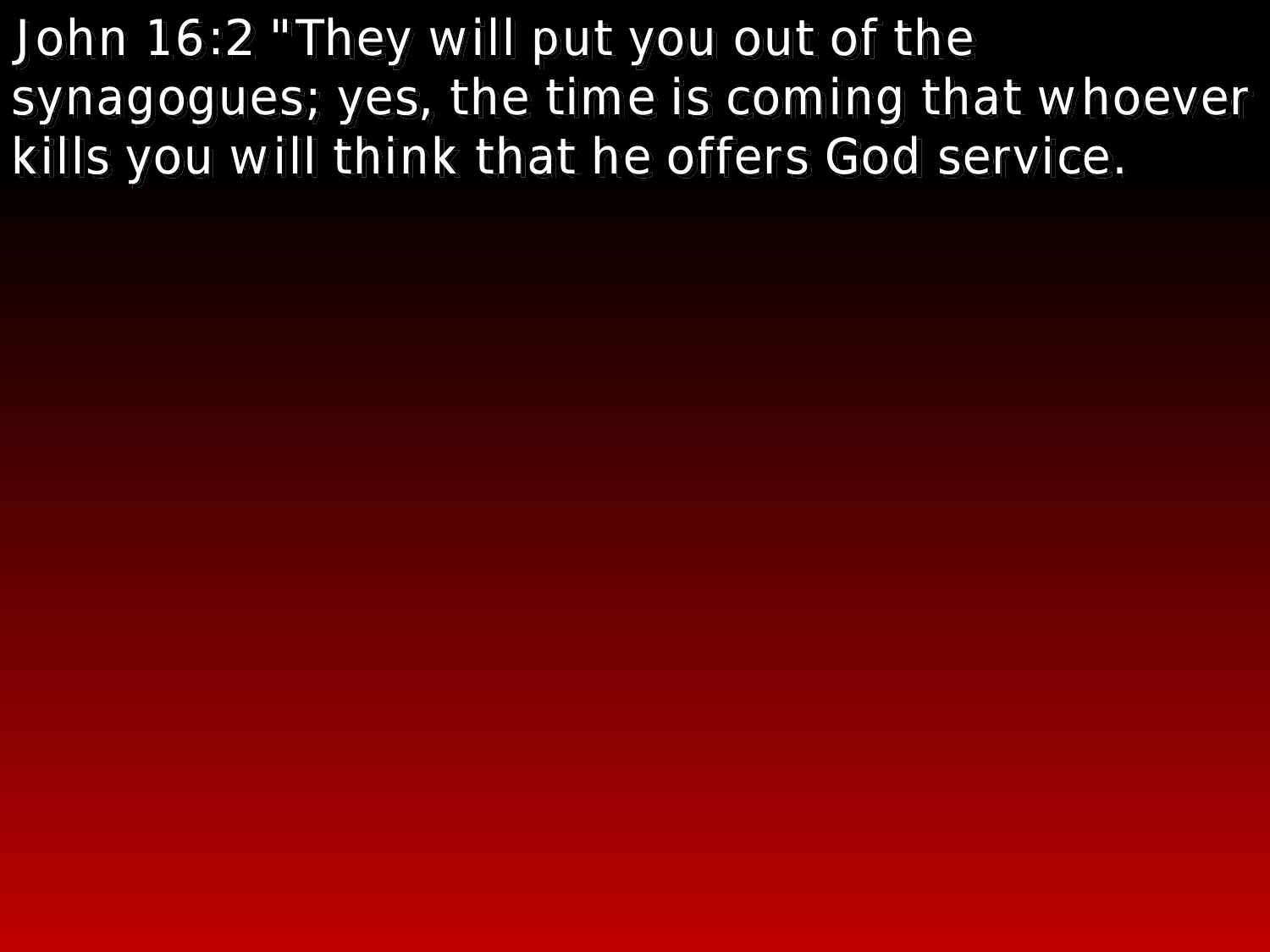

John 16:2 "They will put you out of the synagogues; yes, the time is coming that whoever kills you will think that he offers God service.